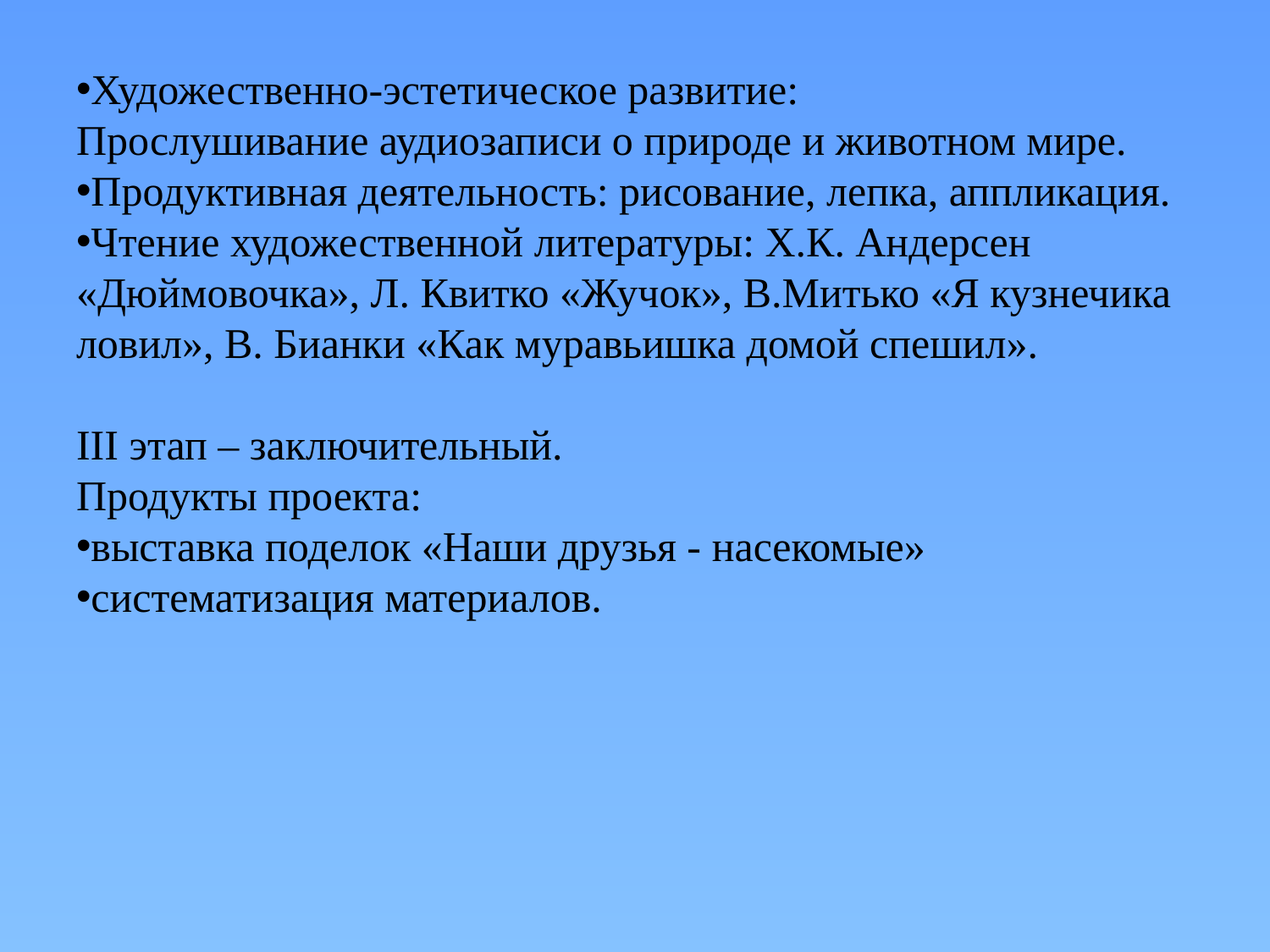

Художественно-эстетическое развитие: Прослушивание аудиозаписи о природе и животном мире.
Продуктивная деятельность: рисование, лепка, аппликация.
Чтение художественной литературы: Х.К. Андерсен «Дюймовочка», Л. Квитко «Жучок», В.Митько «Я кузнечика ловил», В. Бианки «Как муравьишка домой спешил».

III этап – заключительный.
Продукты проекта:
выставка поделок «Наши друзья - насекомые»
систематизация материалов.